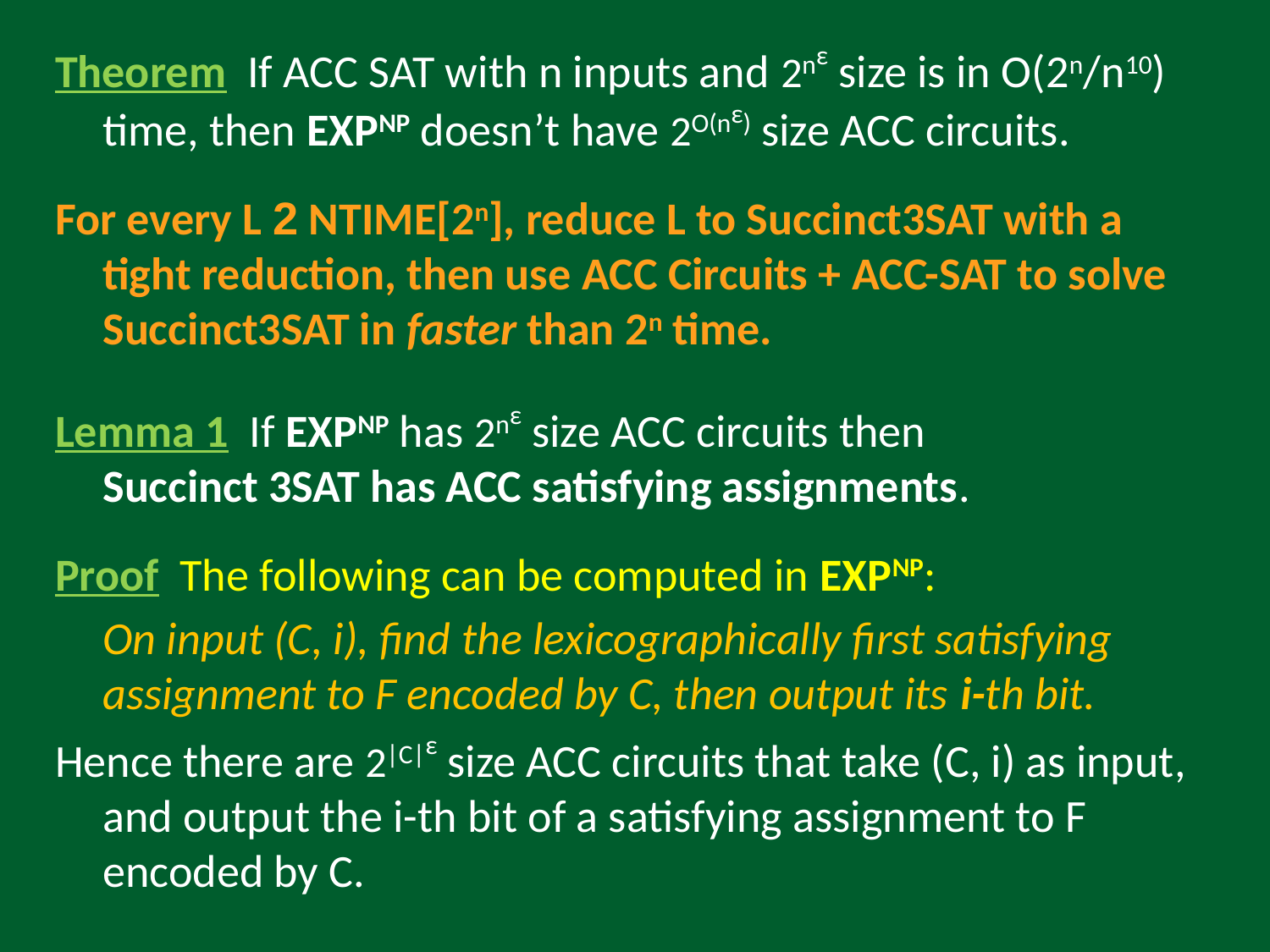

Theorem  If ACC SAT with n inputs and 2nε size is in O(2n/n10) time, then EXPNP doesn’t have 2O(nε) size ACC circuits.

For every L 2 NTIME[2n], reduce L to Succinct3SAT with a tight reduction, then use ACC Circuits + ACC-SAT to solve Succinct3SAT in faster than 2n time.

Lemma 1  If EXPNP has 2nε size ACC circuits then
Succinct 3SAT has ACC satisfying assignments.

Proof  The following can be computed in EXPNP:
	On input (C, i), find the lexicographically first satisfying assignment to F encoded by C, then output its i-th bit.
Hence there are 2|C|ε size ACC circuits that take (C, i) as input, and output the i-th bit of a satisfying assignment to F encoded by C.